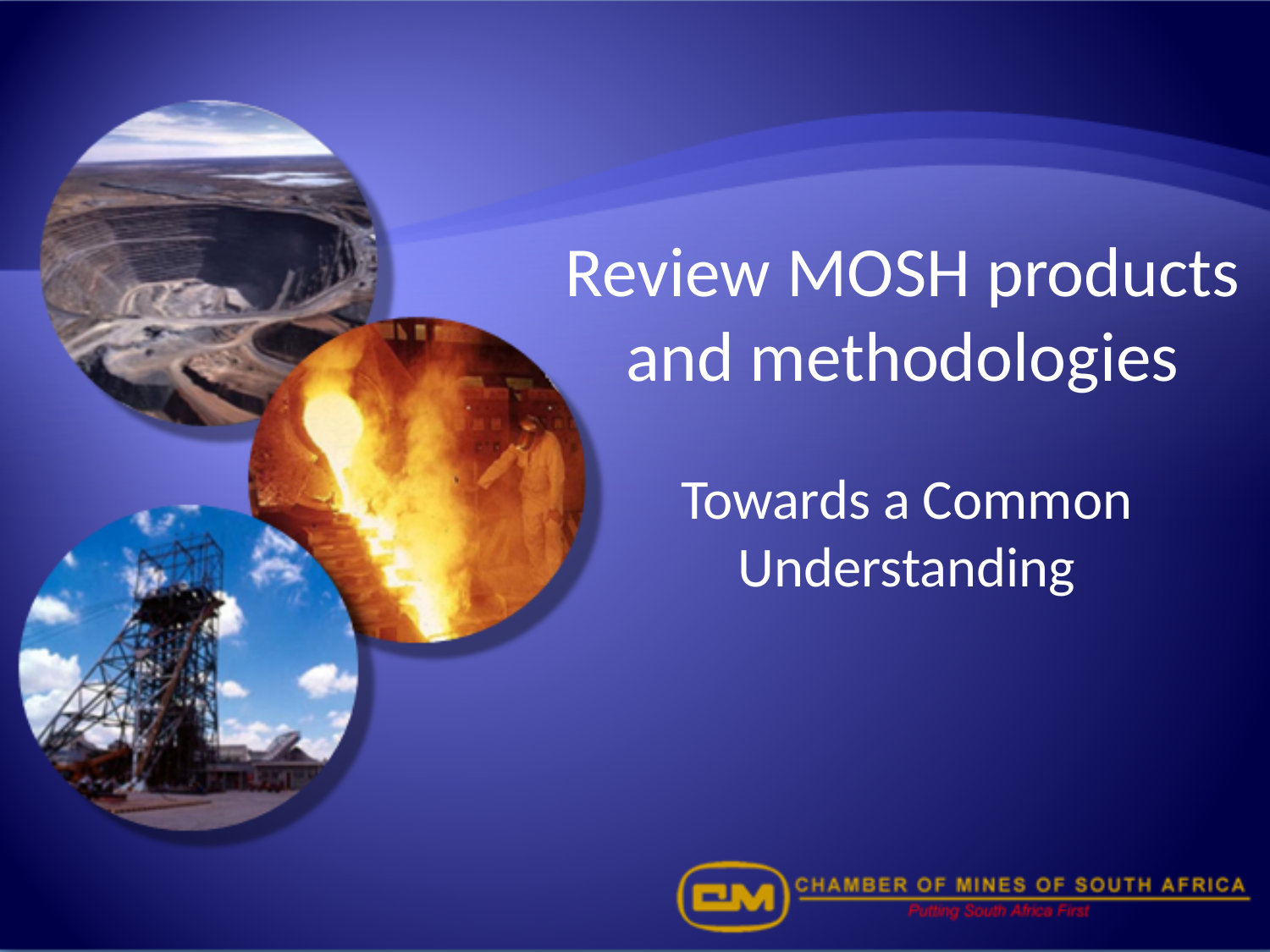

# Review MOSH products and methodologies
Towards a Common Understanding